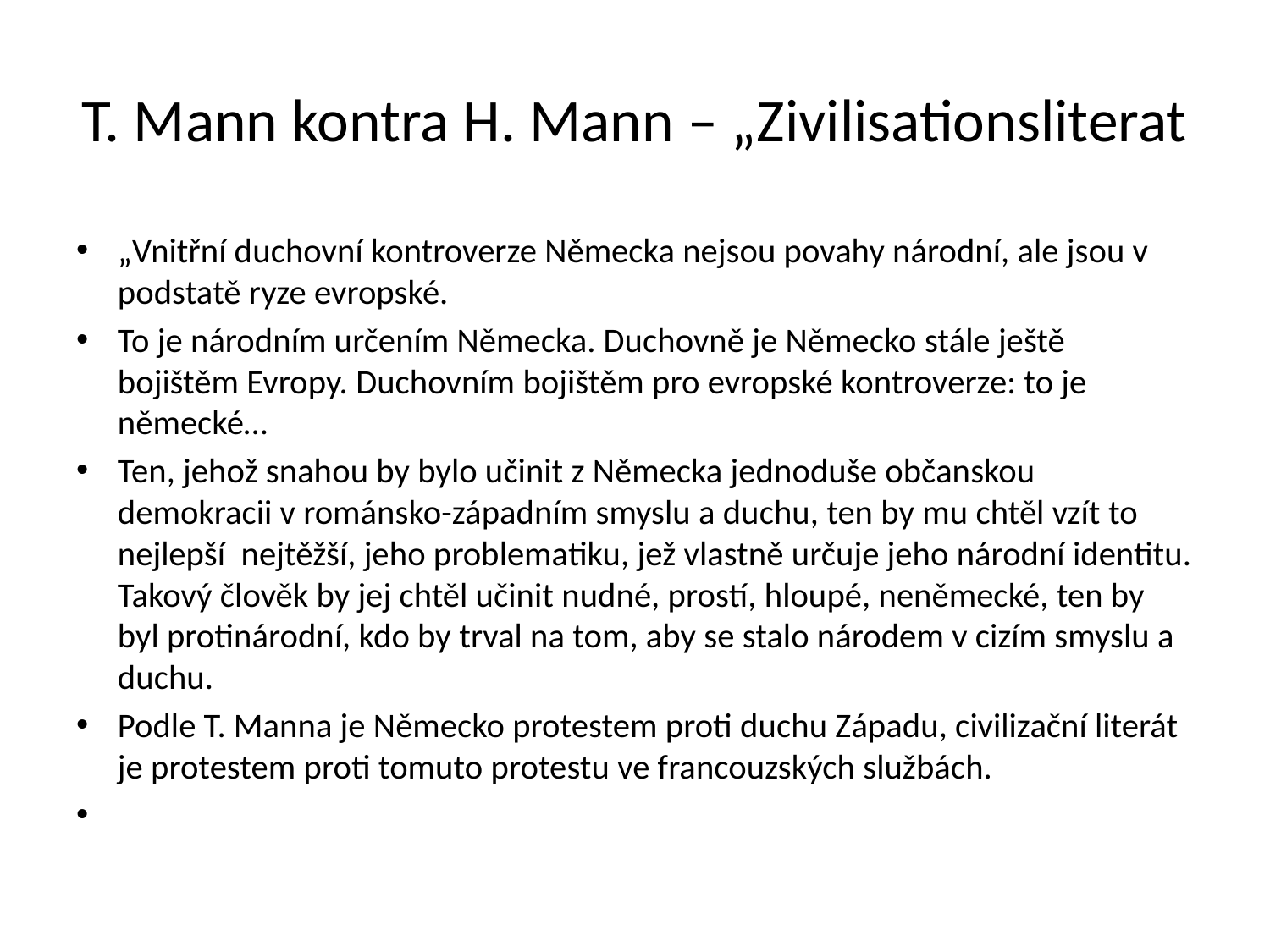

# T. Mann kontra H. Mann – „Zivilisationsliterat
„Vnitřní duchovní kontroverze Německa nejsou povahy národní, ale jsou v podstatě ryze evropské.
To je národním určením Německa. Duchovně je Německo stále ještě bojištěm Evropy. Duchovním bojištěm pro evropské kontroverze: to je německé…
Ten, jehož snahou by bylo učinit z Německa jednoduše občanskou demokracii v románsko-západním smyslu a duchu, ten by mu chtěl vzít to nejlepší  nejtěžší, jeho problematiku, jež vlastně určuje jeho národní identitu. Takový člověk by jej chtěl učinit nudné, prostí, hloupé, neněmecké, ten by byl protinárodní, kdo by trval na tom, aby se stalo národem v cizím smyslu a duchu.
Podle T. Manna je Německo protestem proti duchu Západu, civilizační literát je protestem proti tomuto protestu ve francouzských službách.